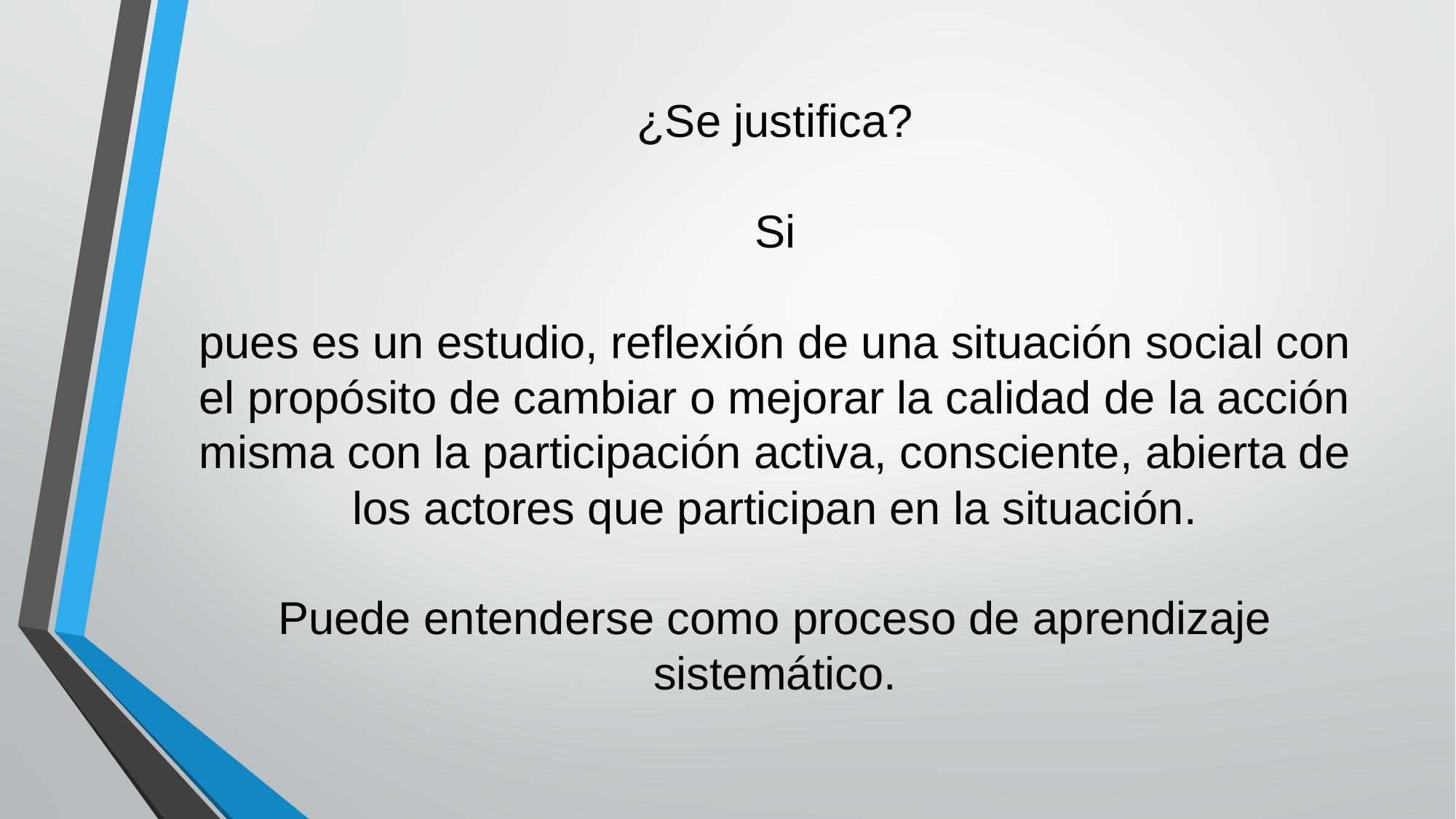

# ¿Se justifica? Si pues es un estudio, reflexión de una situación social con el propósito de cambiar o mejorar la calidad de la acción misma con la participación activa, consciente, abierta de los actores que participan en la situación. Puede entenderse como proceso de aprendizaje sistemático.